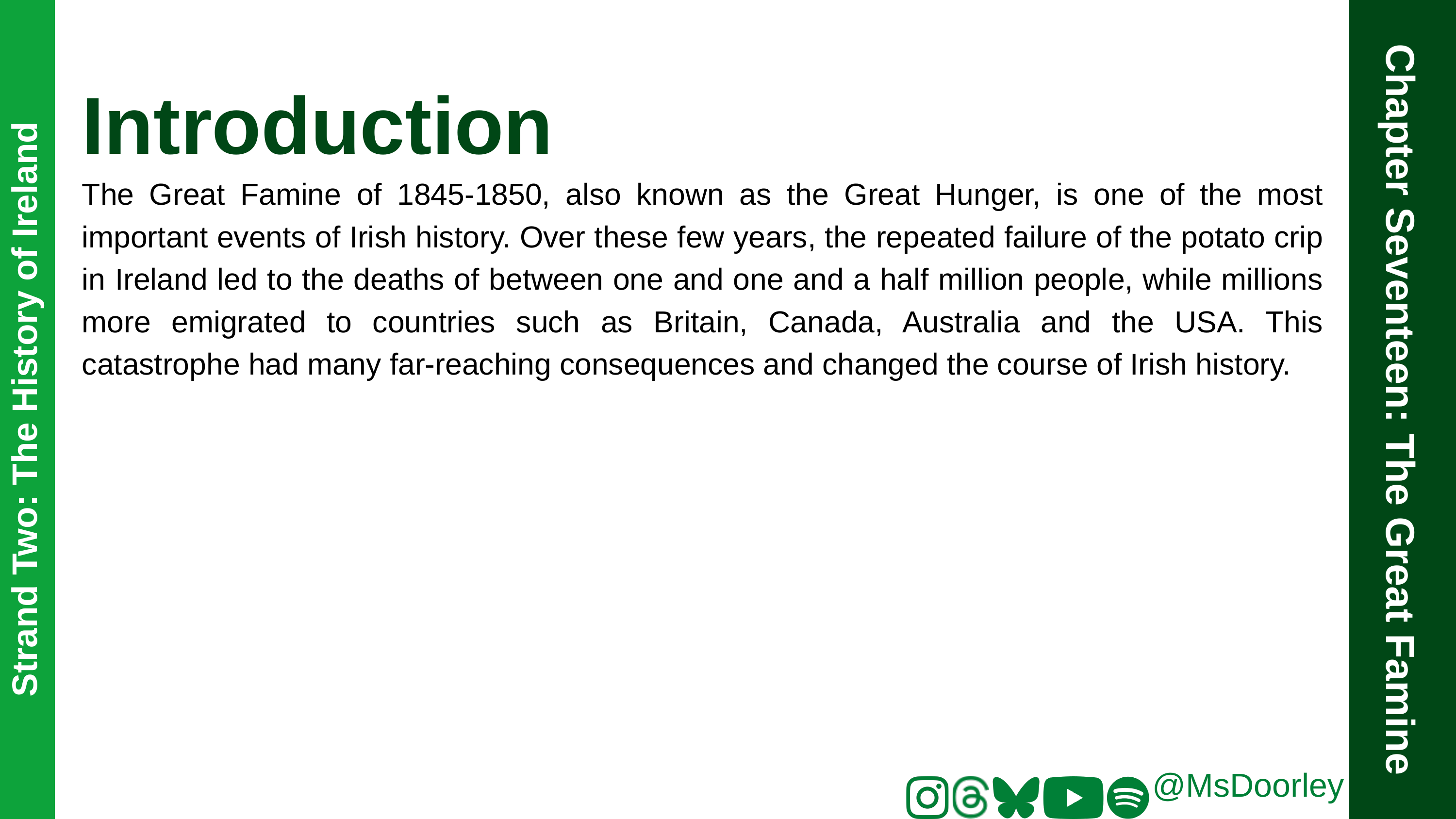

Introduction
The Great Famine of 1845-1850, also known as the Great Hunger, is one of the most important events of Irish history. Over these few years, the repeated failure of the potato crip in Ireland led to the deaths of between one and one and a half million people, while millions more emigrated to countries such as Britain, Canada, Australia and the USA. This catastrophe had many far-reaching consequences and changed the course of Irish history.
Chapter Seventeen: The Great Famine
Strand Two: The History of Ireland

@MsDoorley